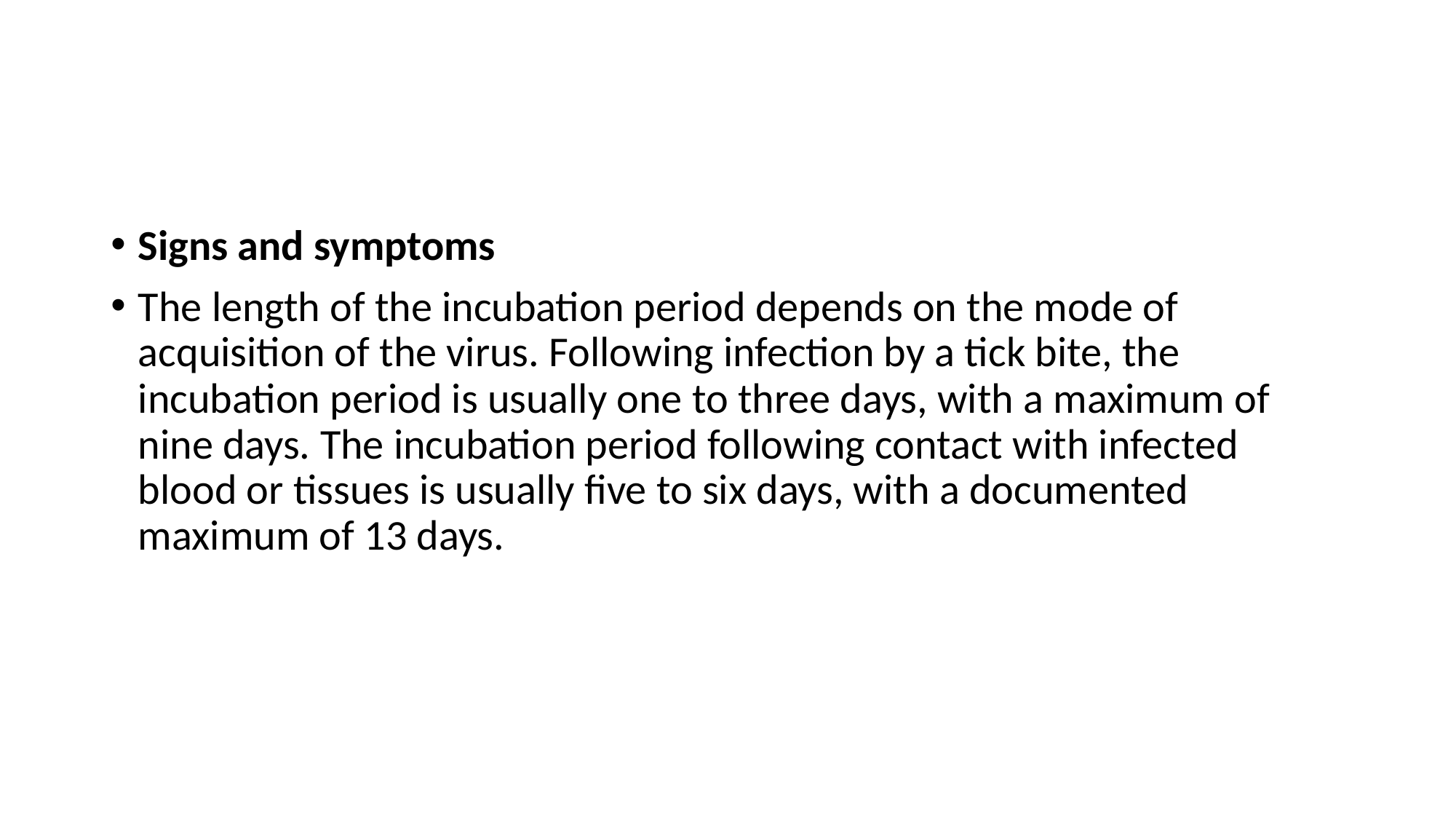

Signs and symptoms
The length of the incubation period depends on the mode of acquisition of the virus. Following infection by a tick bite, the incubation period is usually one to three days, with a maximum of nine days. The incubation period following contact with infected blood or tissues is usually five to six days, with a documented maximum of 13 days.